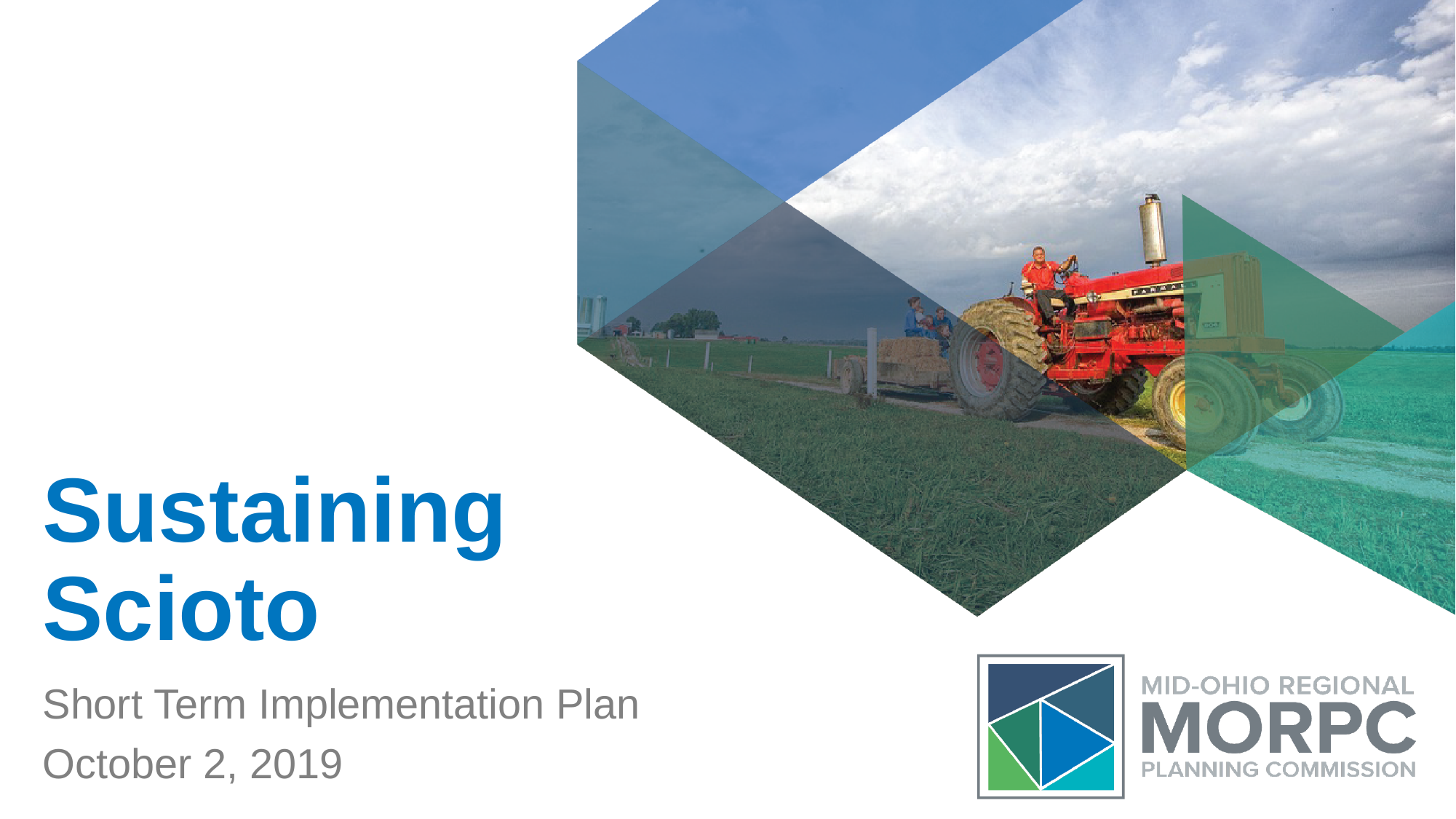

# Sustaining Scioto
Short Term Implementation Plan
October 2, 2019